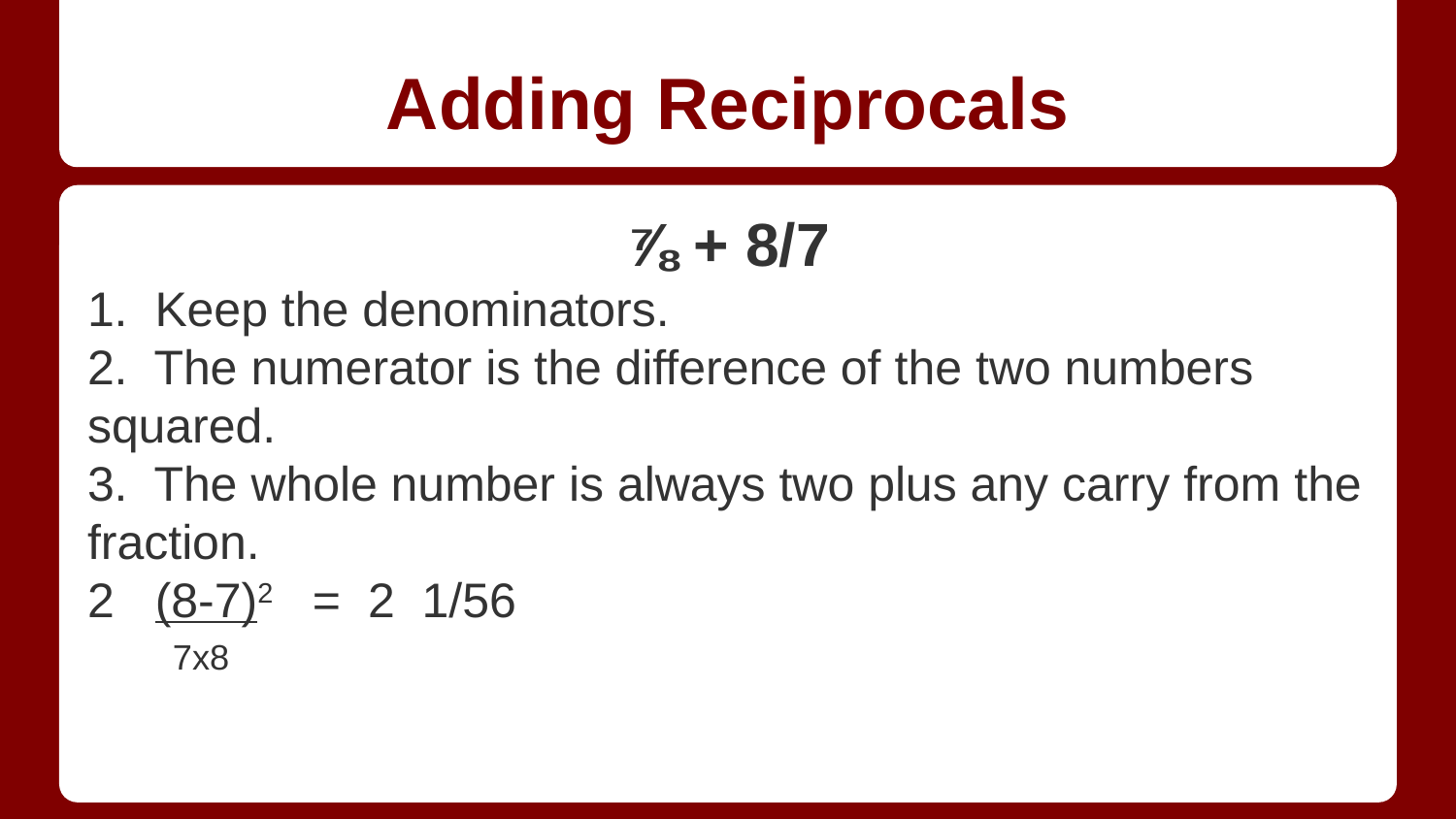

# Adding Reciprocals
⅞ + 8/7
1.  Keep the denominators.
2.  The numerator is the difference of the two numbers squared.
3.  The whole number is always two plus any carry from the fraction.
2   (8-7)2     =  2  1/56
           7x8